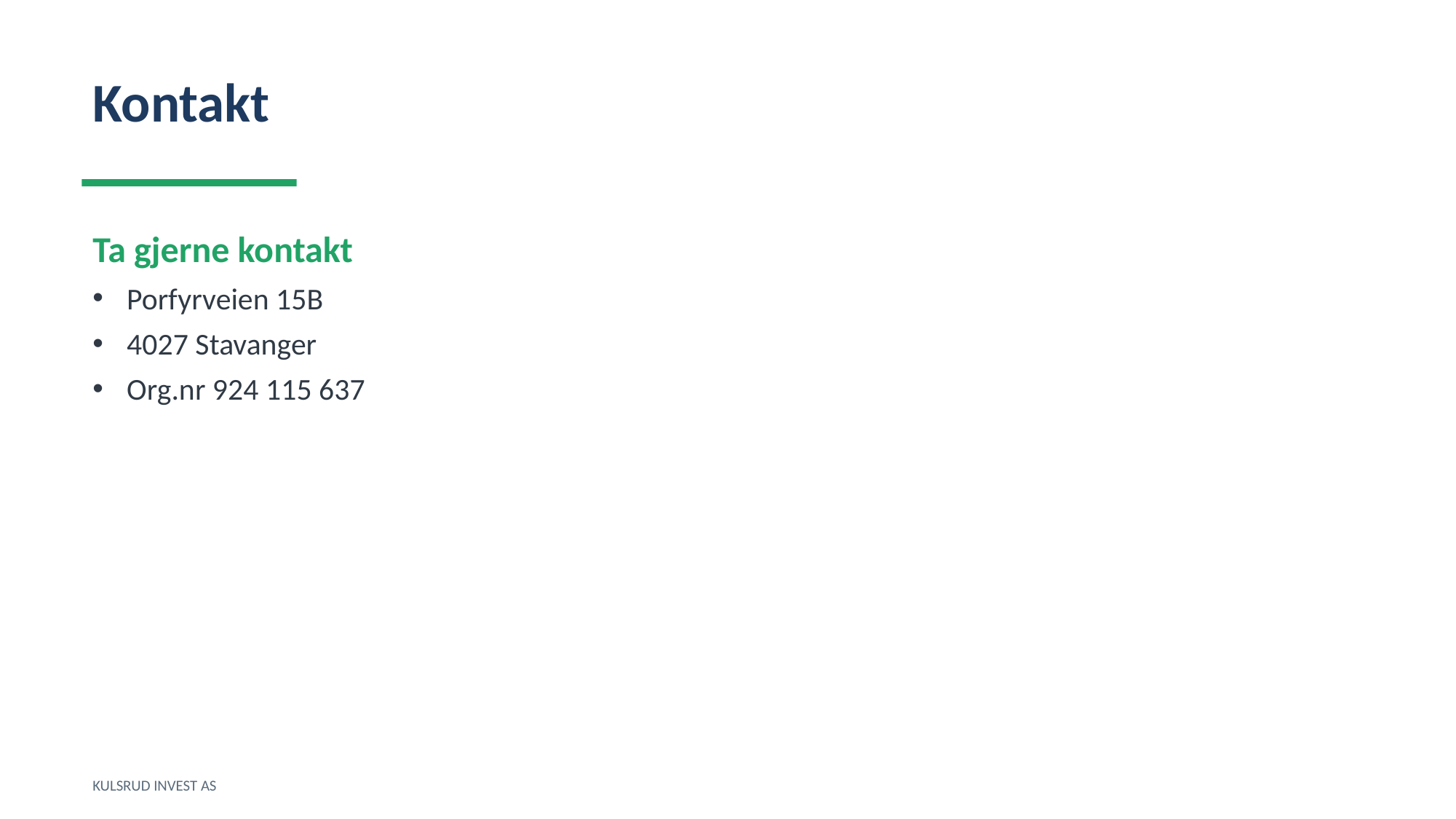

Kontakt

Ta gjerne kontakt
Porfyrveien 15B
4027 Stavanger
Org.nr 924 115 637
KULSRUD INVEST AS